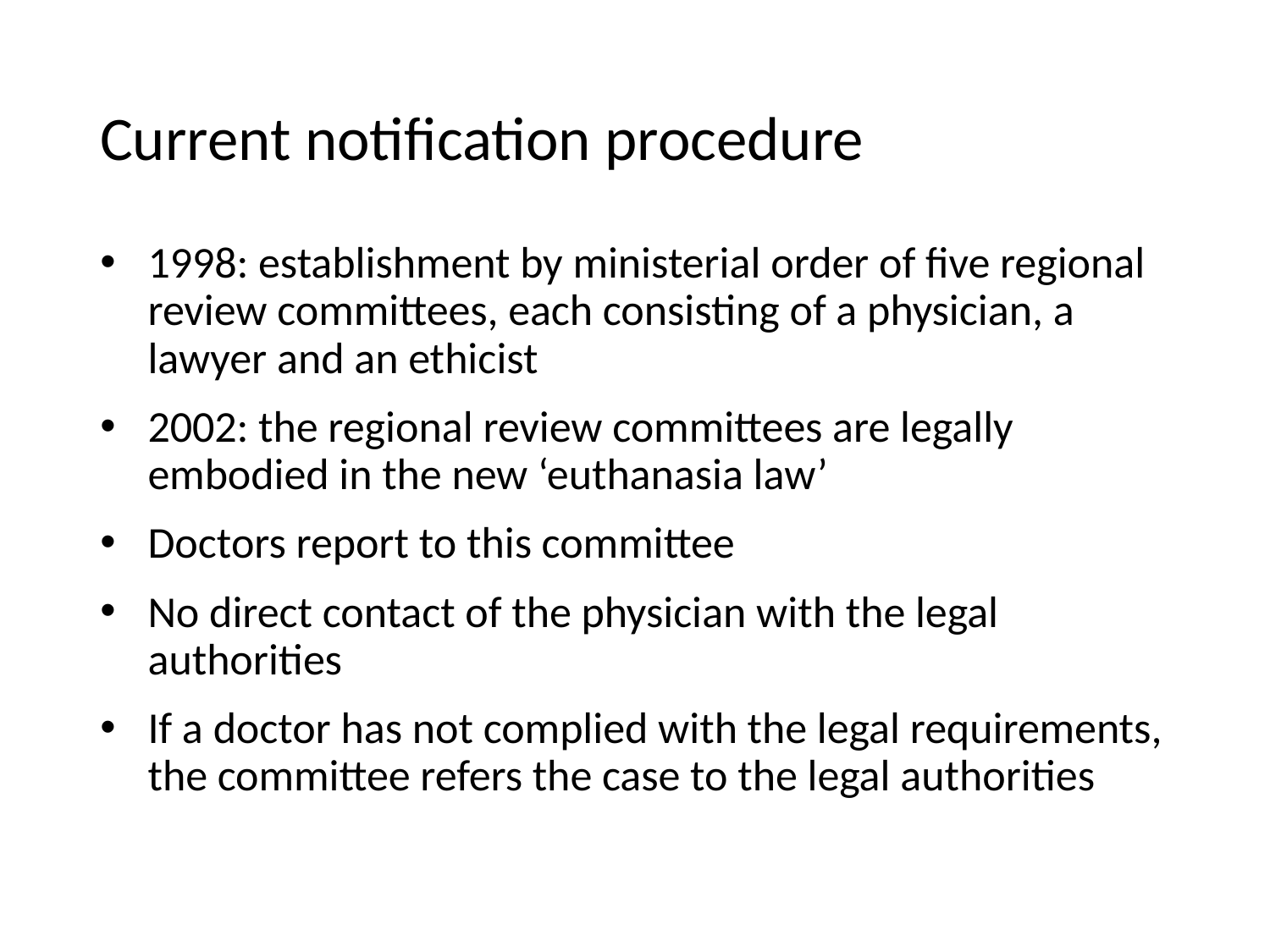

# Current notification procedure
1998: establishment by ministerial order of five regional review committees, each consisting of a physician, a lawyer and an ethicist
2002: the regional review committees are legally embodied in the new ‘euthanasia law’
Doctors report to this committee
No direct contact of the physician with the legal authorities
If a doctor has not complied with the legal requirements, the committee refers the case to the legal authorities